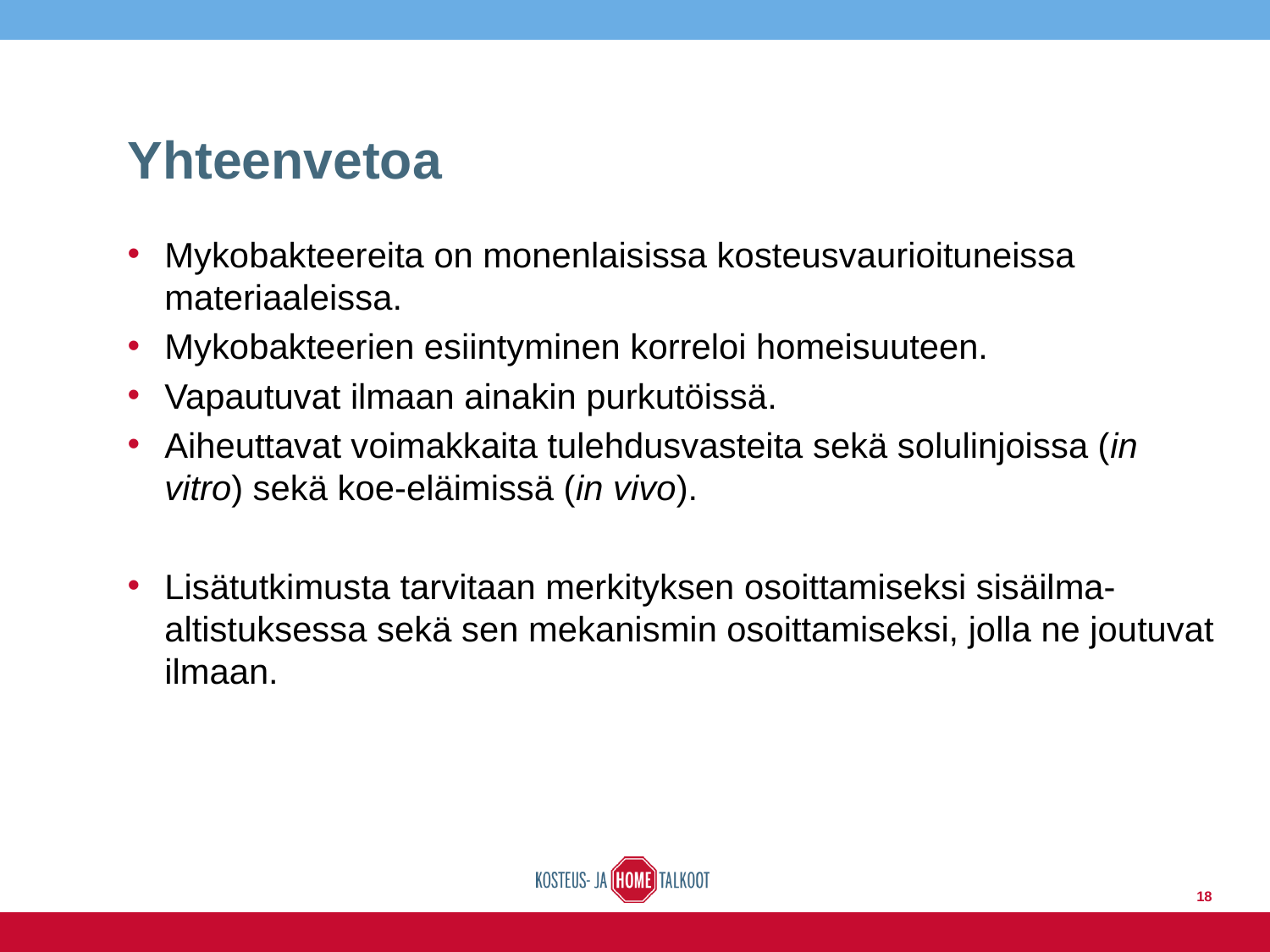

# Yhteenvetoa
Mykobakteereita on monenlaisissa kosteusvaurioituneissa materiaaleissa.
Mykobakteerien esiintyminen korreloi homeisuuteen.
Vapautuvat ilmaan ainakin purkutöissä.
Aiheuttavat voimakkaita tulehdusvasteita sekä solulinjoissa (in vitro) sekä koe-eläimissä (in vivo).

Lisätutkimusta tarvitaan merkityksen osoittamiseksi sisäilma-altistuksessa sekä sen mekanismin osoittamiseksi, jolla ne joutuvat ilmaan.
18